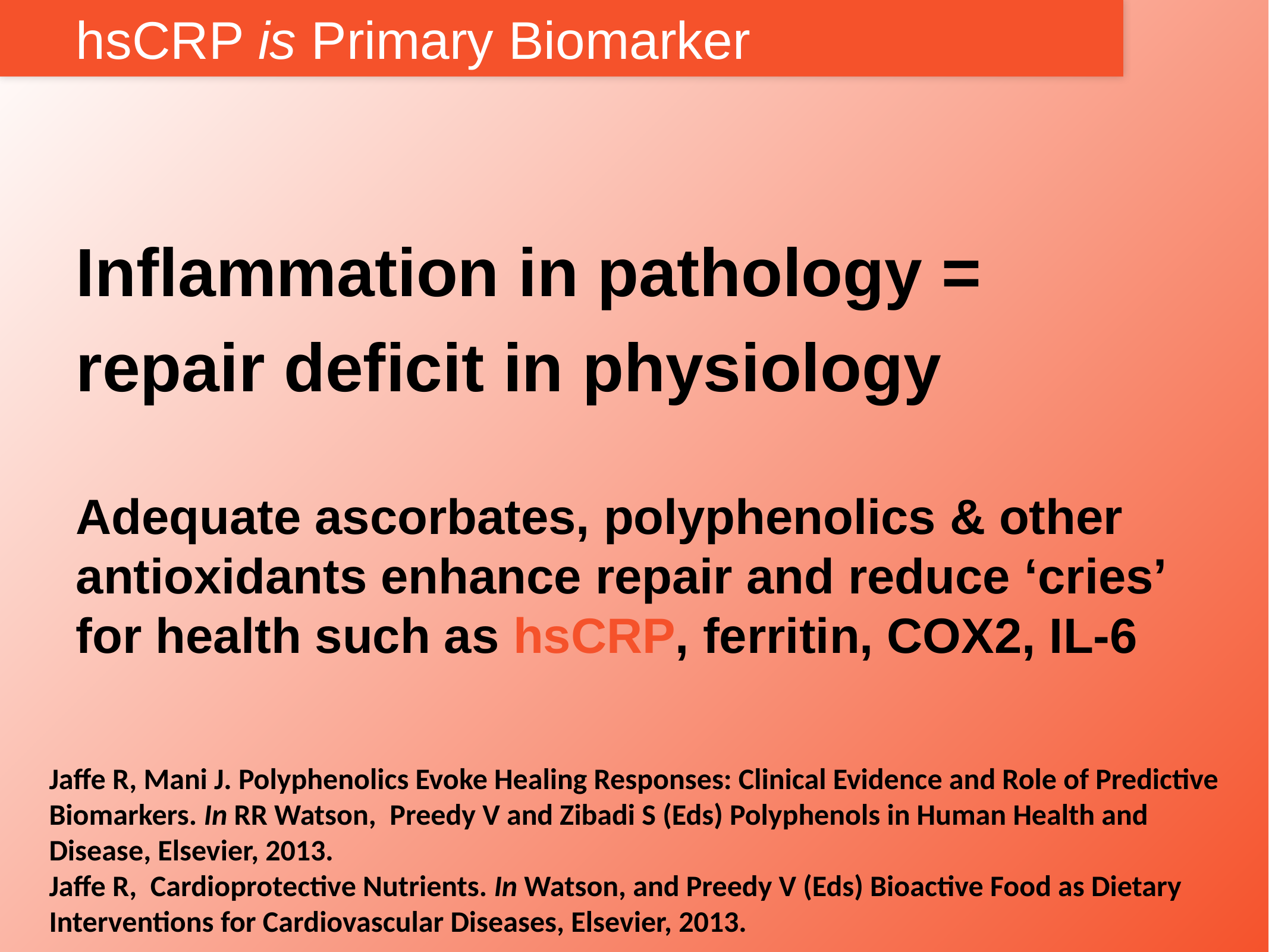

# hsCRP is Primary Biomarker
Inflammation in pathology =
repair deficit in physiology

Adequate ascorbates, polyphenolics & other antioxidants enhance repair and reduce ‘cries’ for health such as hsCRP, ferritin, COX2, IL-6
Jaffe R, Mani J. Polyphenolics Evoke Healing Responses: Clinical Evidence and Role of Predictive Biomarkers. In RR Watson,  Preedy V and Zibadi S (Eds) Polyphenols in Human Health and Disease, Elsevier, 2013.
Jaffe R,  Cardioprotective Nutrients. In Watson, and Preedy V (Eds) Bioactive Food as Dietary Interventions for Cardiovascular Diseases, Elsevier, 2013.